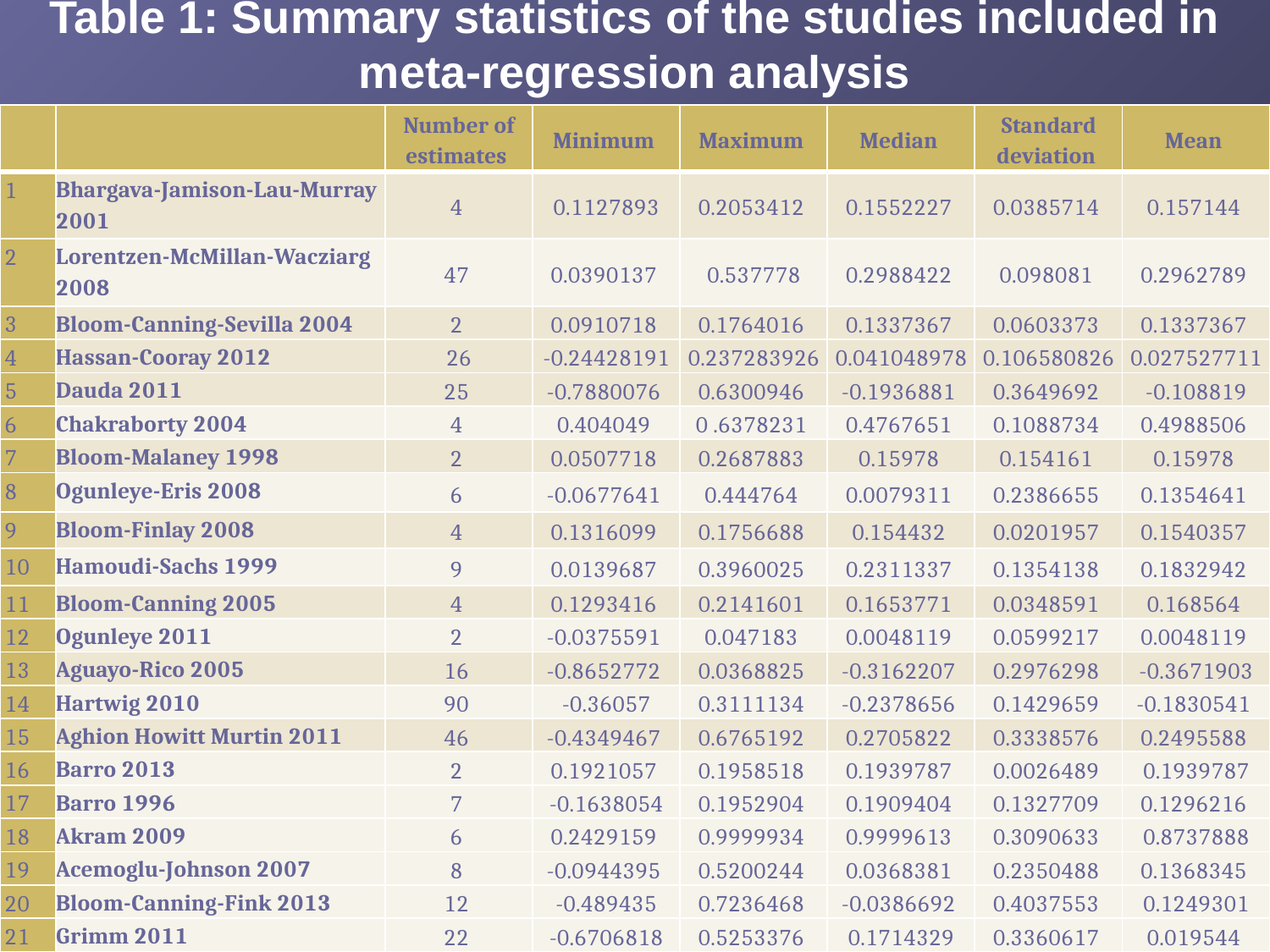

Table 1: Summary statistics of the studies included in meta-regression analysis
|  |  | Number of estimates | Minimum | Maximum | Median | Standard deviation | Mean |
| --- | --- | --- | --- | --- | --- | --- | --- |
| 1 | Bhargava-Jamison-Lau-Murray 2001 | 4 | 0.1127893 | 0.2053412 | 0.1552227 | 0.0385714 | 0.157144 |
| 2 | Lorentzen-McMillan-Wacziarg 2008 | 47 | 0.0390137 | 0.537778 | 0.2988422 | 0.098081 | 0.2962789 |
| 3 | Bloom-Canning-Sevilla 2004 | 2 | 0.0910718 | 0.1764016 | 0.1337367 | 0.0603373 | 0.1337367 |
| 4 | Hassan-Cooray 2012 | 26 | -0.24428191 | 0.237283926 | 0.041048978 | 0.106580826 | 0.027527711 |
| 5 | Dauda 2011 | 25 | -0.7880076 | 0.6300946 | -0.1936881 | 0.3649692 | -0.108819 |
| 6 | Chakraborty 2004 | 4 | 0.404049 | 0 .6378231 | 0.4767651 | 0.1088734 | 0.4988506 |
| 7 | Bloom-Malaney 1998 | 2 | 0.0507718 | 0.2687883 | 0.15978 | 0.154161 | 0.15978 |
| 8 | Ogunleye-Eris 2008 | 6 | -0.0677641 | 0.444764 | 0.0079311 | 0.2386655 | 0.1354641 |
| 9 | Bloom-Finlay 2008 | 4 | 0.1316099 | 0.1756688 | 0.154432 | 0.0201957 | 0.1540357 |
| 10 | Hamoudi-Sachs 1999 | 9 | 0.0139687 | 0.3960025 | 0.2311337 | 0.1354138 | 0.1832942 |
| 11 | Bloom-Canning 2005 | 4 | 0.1293416 | 0.2141601 | 0.1653771 | 0.0348591 | 0.168564 |
| 12 | Ogunleye 2011 | 2 | -0.0375591 | 0.047183 | 0.0048119 | 0.0599217 | 0.0048119 |
| 13 | Aguayo-Rico 2005 | 16 | -0.8652772 | 0.0368825 | -0.3162207 | 0.2976298 | -0.3671903 |
| 14 | Hartwig 2010 | 90 | -0.36057 | 0.3111134 | -0.2378656 | 0.1429659 | -0.1830541 |
| 15 | Aghion Howitt Murtin 2011 | 46 | -0.4349467 | 0.6765192 | 0.2705822 | 0.3338576 | 0.2495588 |
| 16 | Barro 2013 | 2 | 0.1921057 | 0.1958518 | 0.1939787 | 0.0026489 | 0.1939787 |
| 17 | Barro 1996 | 7 | -0.1638054 | 0.1952904 | 0.1909404 | 0.1327709 | 0.1296216 |
| 18 | Akram 2009 | 6 | 0.2429159 | 0.9999934 | 0.9999613 | 0.3090633 | 0.8737888 |
| 19 | Acemoglu-Johnson 2007 | 8 | -0.0944395 | 0.5200244 | 0.0368381 | 0.2350488 | 0.1368345 |
| 20 | Bloom-Canning-Fink 2013 | 12 | -0.489435 | 0.7236468 | -0.0386692 | 0.4037553 | 0.1249301 |
| 21 | Grimm 2011 | 22 | -0.6706818 | 0.5253376 | 0.1714329 | 0.3360617 | 0.019544 |